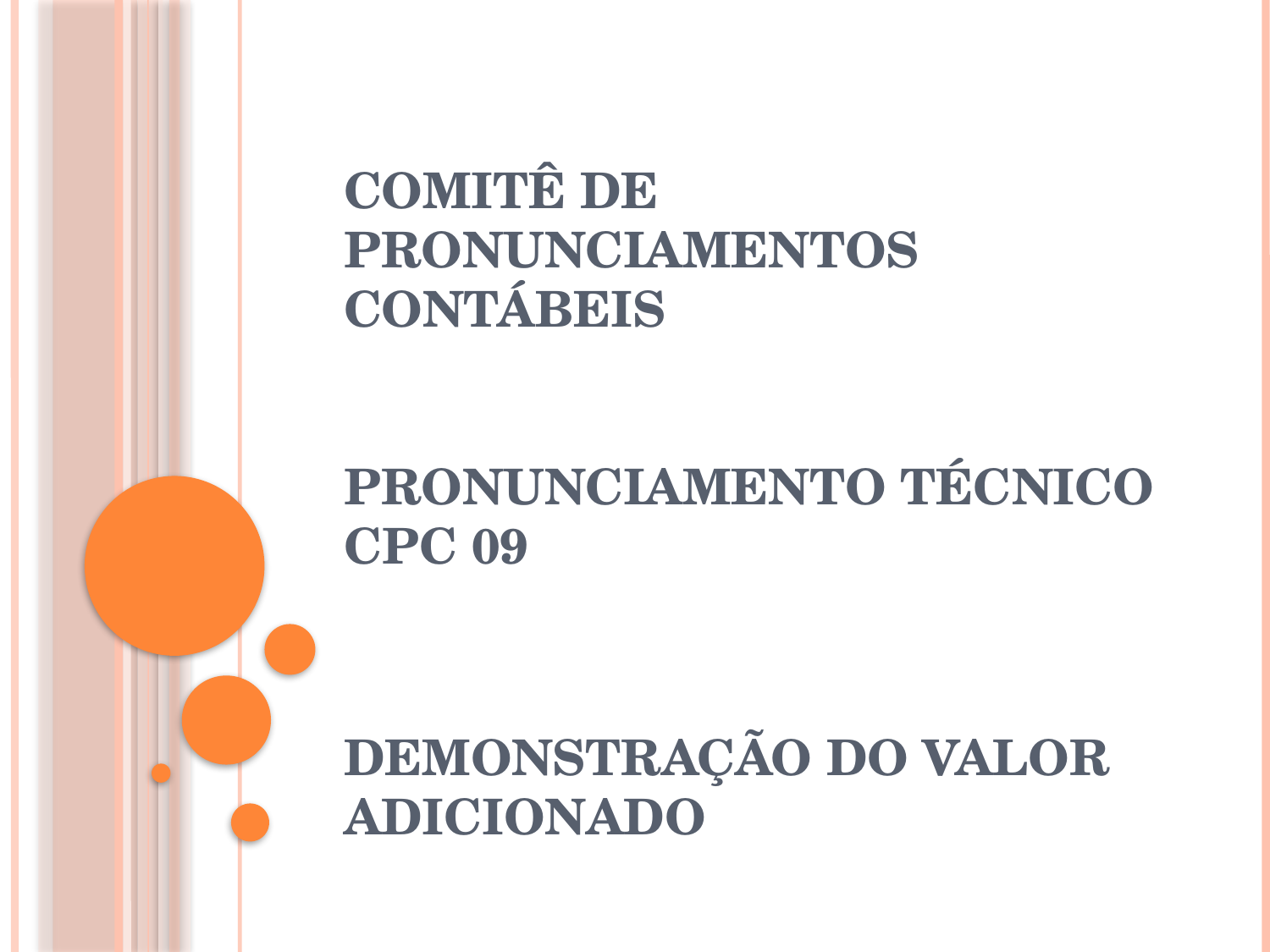

COMITÊ DE PRONUNCIAMENTOS CONTÁBEIS

PRONUNCIAMENTO TÉCNICO
CPC 09

Demonstração do Valor Adicionado